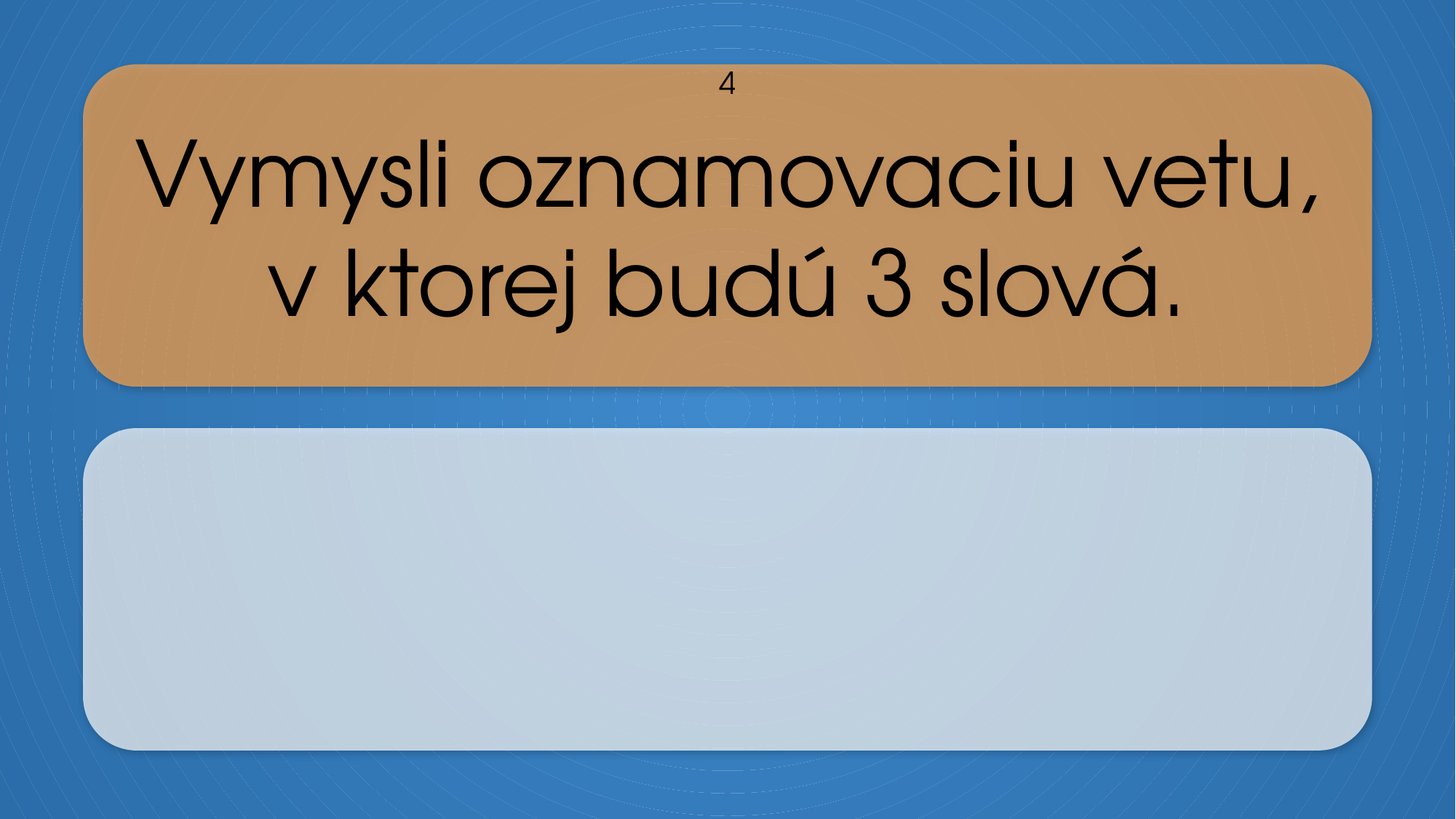

Vymysli oznamovaciu vetu, v ktorej budú 3 slová.
4